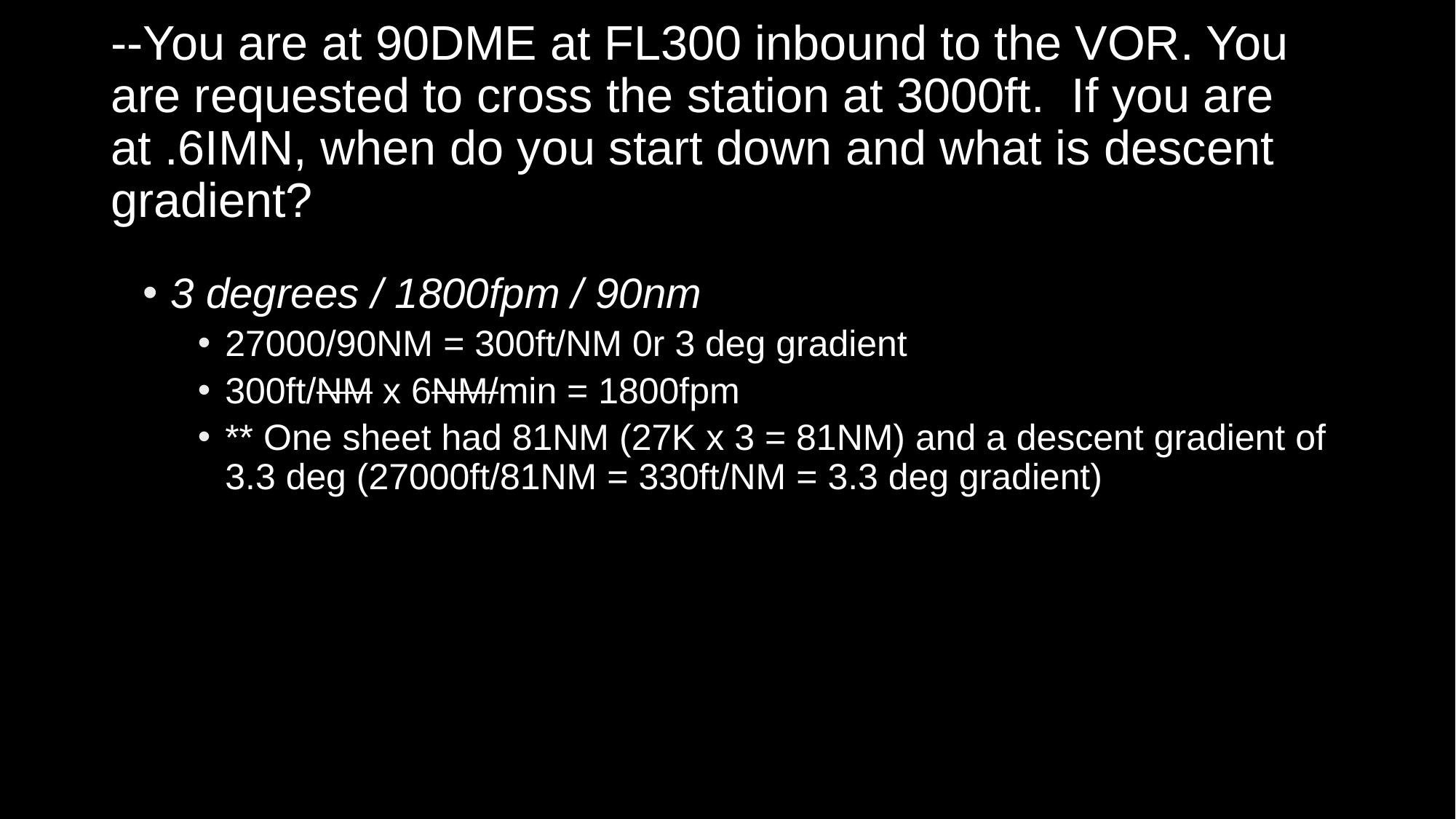

# --You are at 90DME at FL300 inbound to the VOR. You are requested to cross the station at 3000ft.  If you are at .6IMN, when do you start down and what is descent gradient?
3 degrees / 1800fpm / 90nm
27000/90NM = 300ft/NM 0r 3 deg gradient
300ft/NM x 6NM/min = 1800fpm
** One sheet had 81NM (27K x 3 = 81NM) and a descent gradient of 3.3 deg (27000ft/81NM = 330ft/NM = 3.3 deg gradient)